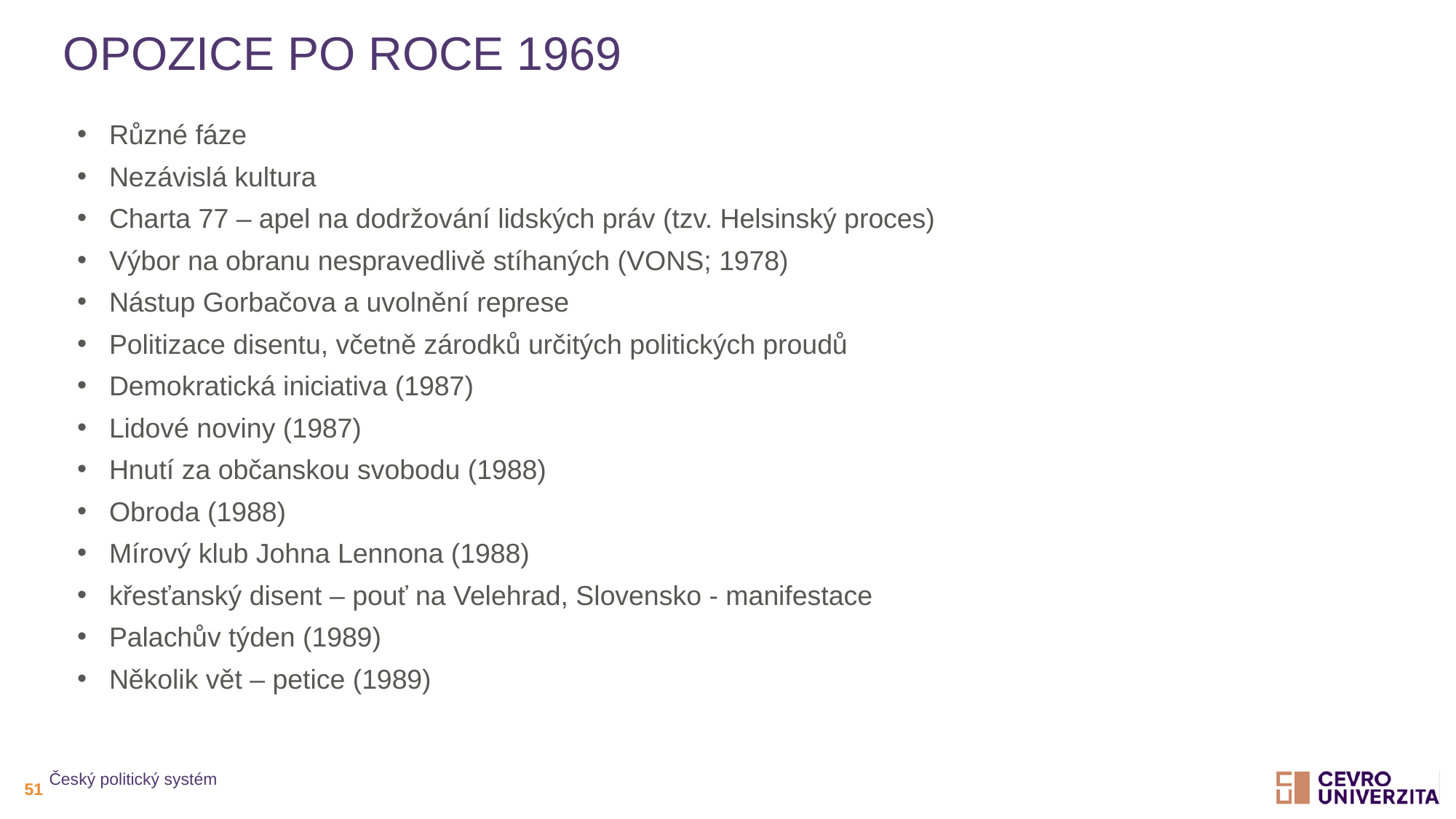

# Opozice po roce 1969
Různé fáze
Nezávislá kultura
Charta 77 – apel na dodržování lidských práv (tzv. Helsinský proces)
Výbor na obranu nespravedlivě stíhaných (VONS; 1978)
Nástup Gorbačova a uvolnění represe
Politizace disentu, včetně zárodků určitých politických proudů
Demokratická iniciativa (1987)
Lidové noviny (1987)
Hnutí za občanskou svobodu (1988)
Obroda (1988)
Mírový klub Johna Lennona (1988)
křesťanský disent – pouť na Velehrad, Slovensko - manifestace
Palachův týden (1989)
Několik vět – petice (1989)

Český politický systém

51